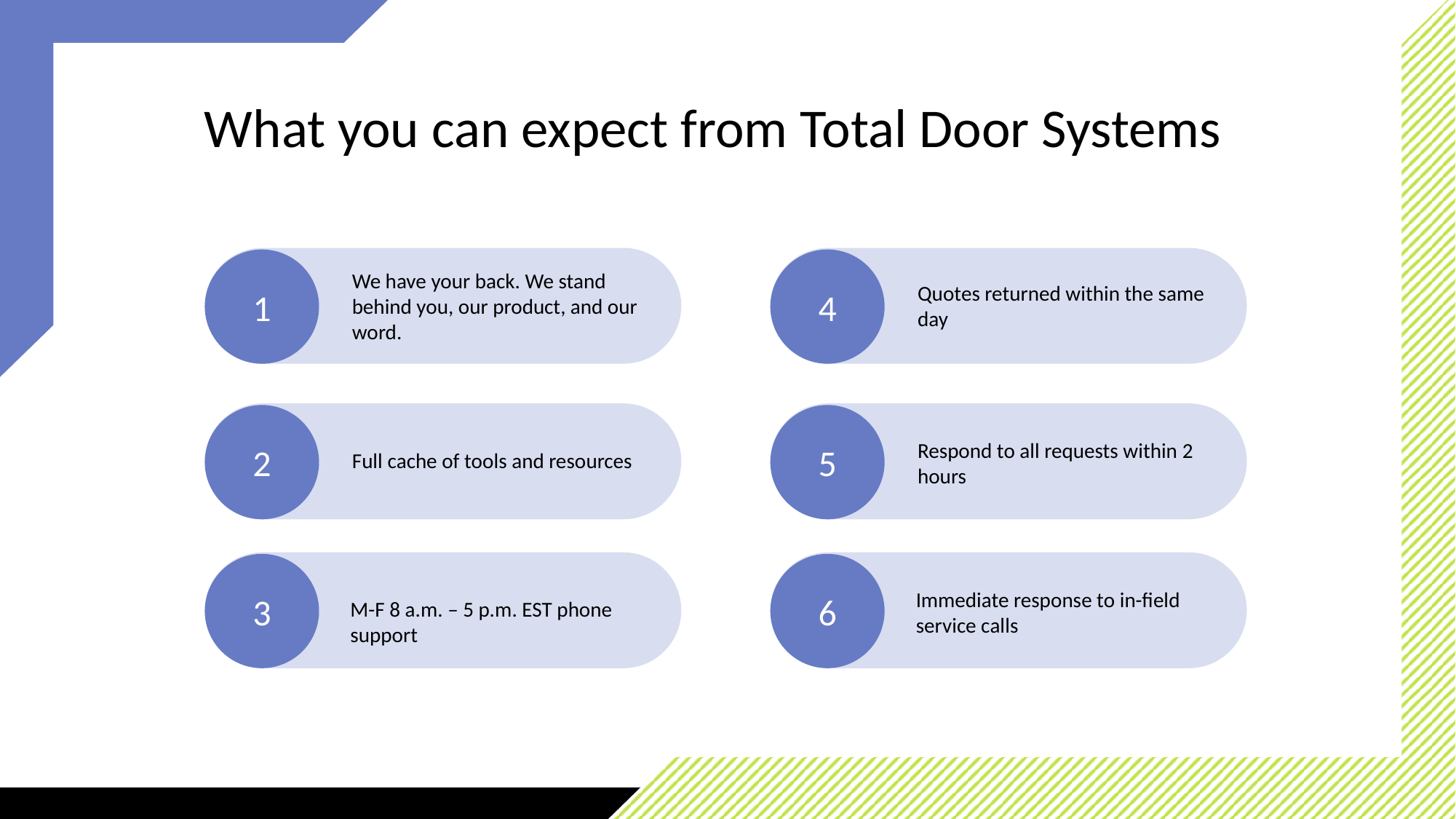

# What you can expect from Total Door Systems

1
4
We have your back. We stand behind you, our product, and our word.
Quotes returned within the same day

2
5
Respond to all requests within 2 hours
Full cache of tools and resources

3
6
Immediate response to in-field service calls
M-F 8 a.m. – 5 p.m. EST phone support